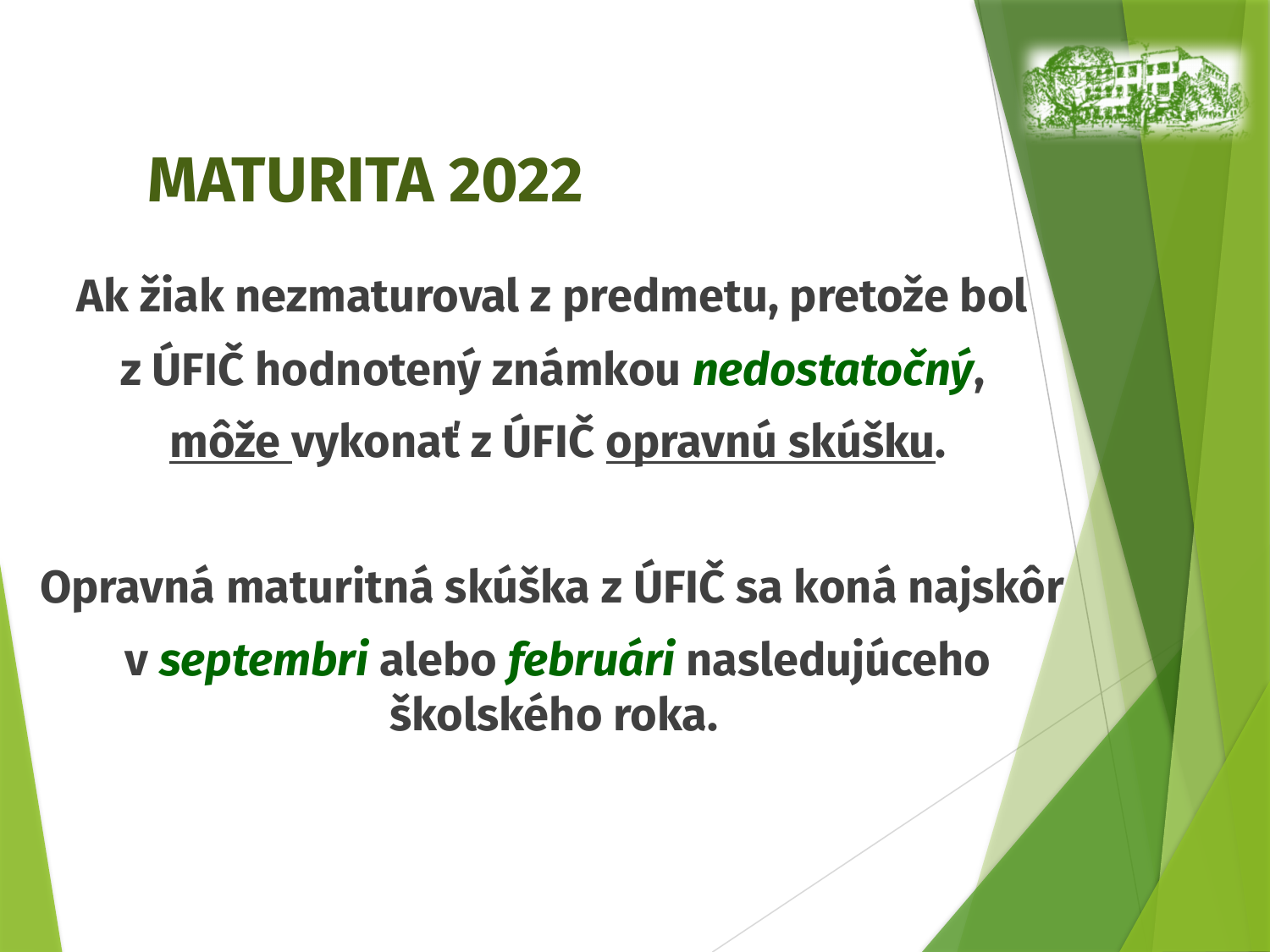

# MATURITA 2022
Ak žiak nezmaturoval z predmetu, pretože bol
z ÚFIČ hodnotený známkou nedostatočný,
môže vykonať z ÚFIČ opravnú skúšku.

Opravná maturitná skúška z ÚFIČ sa koná najskôr
v septembri alebo februári nasledujúceho školského roka.